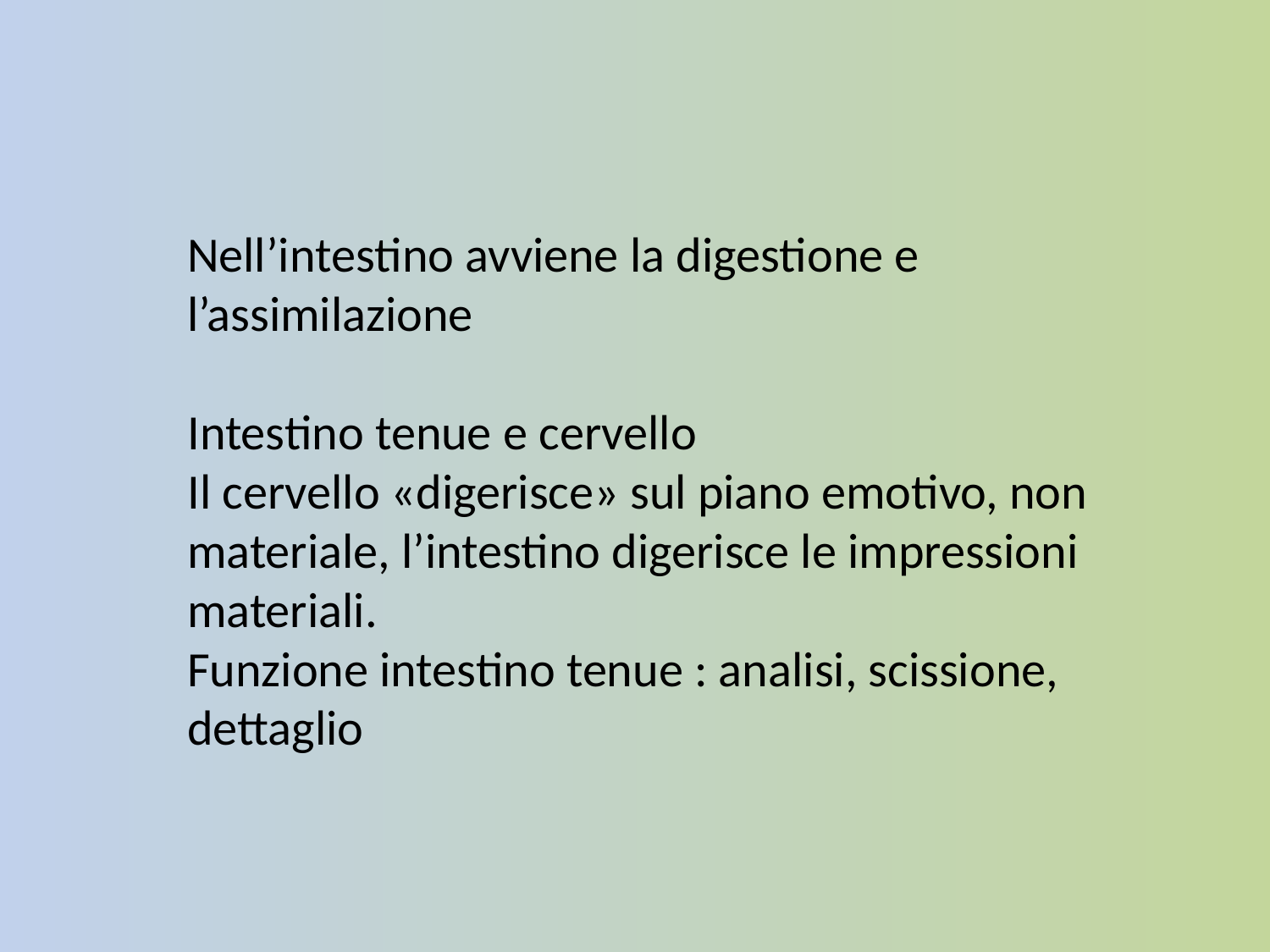

Nell’intestino avviene la digestione e l’assimilazione

Intestino tenue e cervello
Il cervello «digerisce» sul piano emotivo, non materiale, l’intestino digerisce le impressioni materiali.
Funzione intestino tenue : analisi, scissione, dettaglio